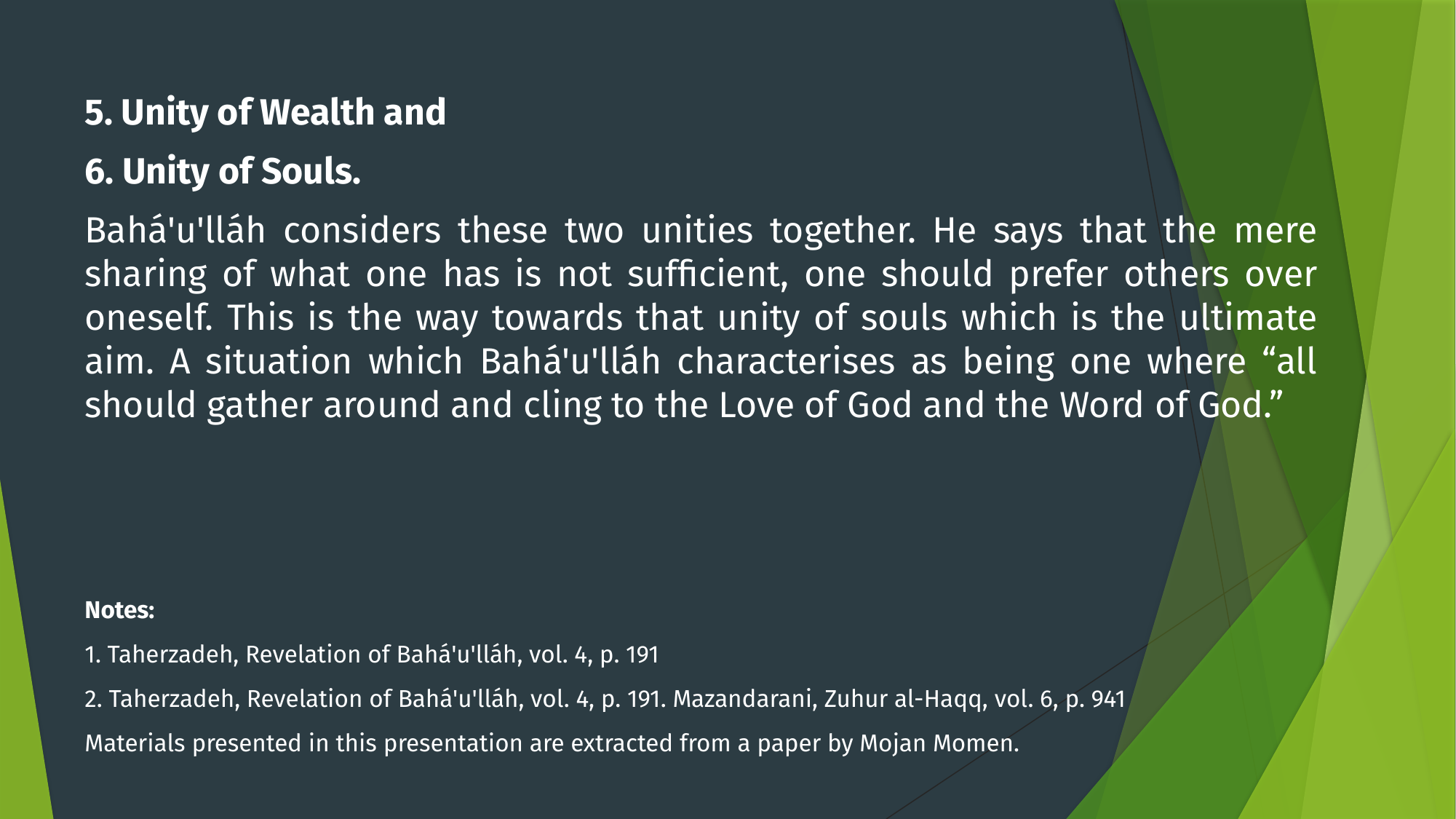

5. Unity of Wealth and
6. Unity of Souls.
Bahá'u'lláh considers these two unities together. He says that the mere sharing of what one has is not sufficient, one should prefer others over oneself. This is the way towards that unity of souls which is the ultimate aim. A situation which Bahá'u'lláh characterises as being one where “all should gather around and cling to the Love of God and the Word of God.”

Notes:
1. Taherzadeh, Revelation of Bahá'u'lláh, vol. 4, p. 191
2. Taherzadeh, Revelation of Bahá'u'lláh, vol. 4, p. 191. Mazandarani, Zuhur al-Haqq, vol. 6, p. 941
Materials presented in this presentation are extracted from a paper by Mojan Momen.